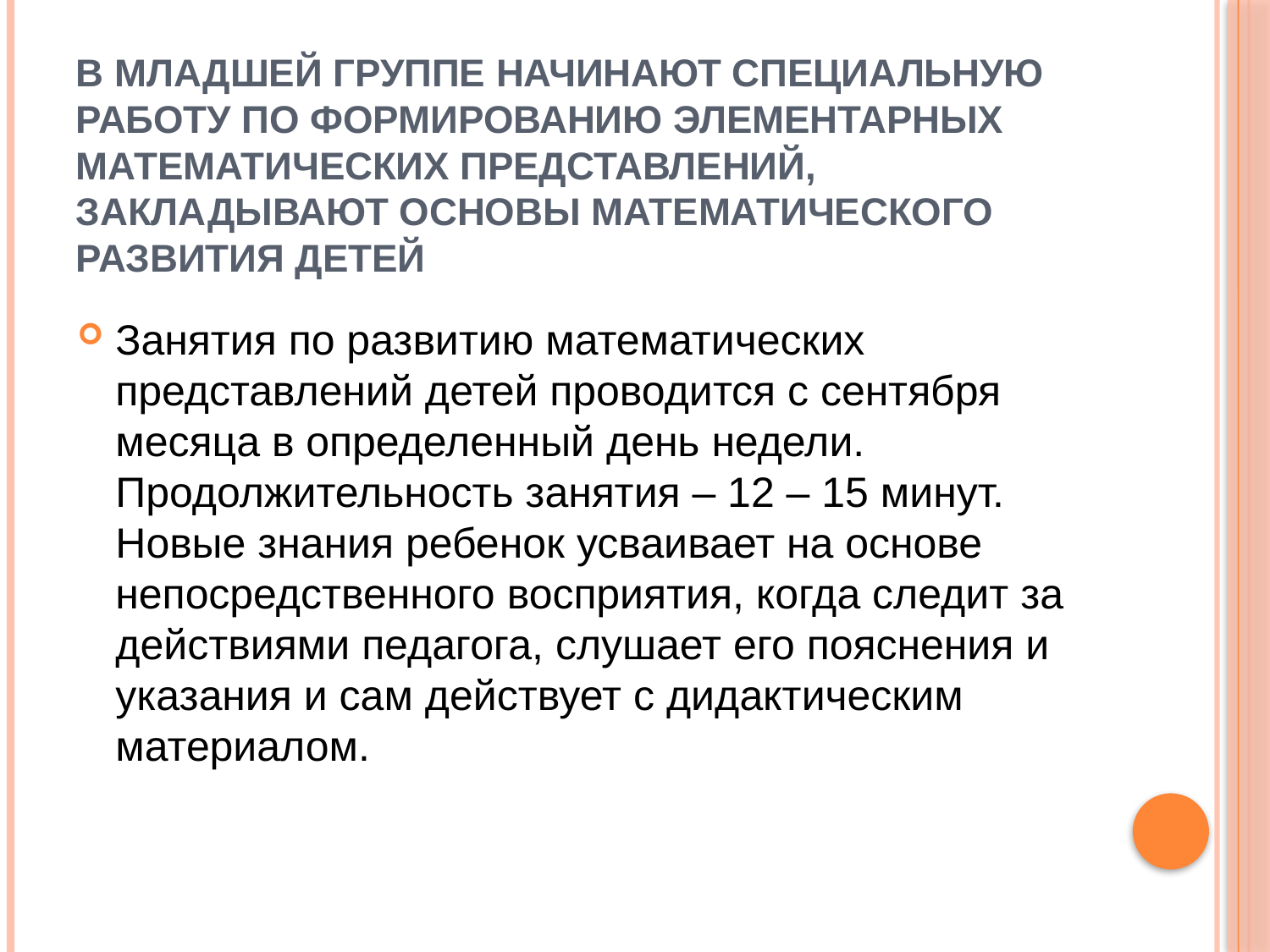

# В младшей группе начинают специальную работу по формированию элементарных математических представлений, закладывают основы математического развития детей
Занятия по развитию математических представлений детей проводится с сентября месяца в определенный день недели. Продолжительность занятия – 12 – 15 минут. Новые знания ребенок усваивает на основе непосредственного восприятия, когда следит за действиями педагога, слушает его пояснения и указания и сам действует с дидактическим материалом.